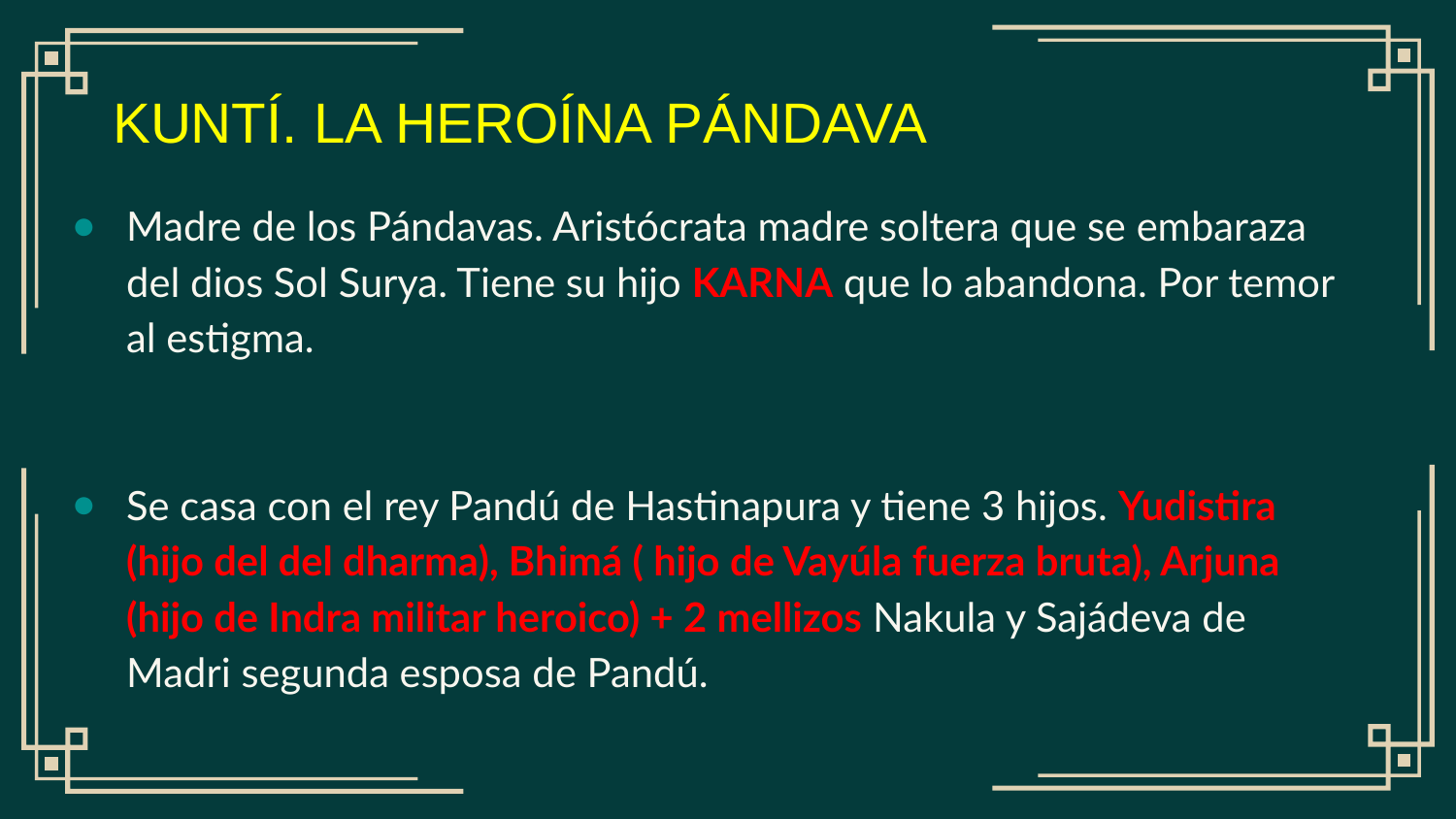

KUNTÍ. LA HEROÍNA PÁNDAVA
Madre de los Pándavas. Aristócrata madre soltera que se embaraza del dios Sol Surya. Tiene su hijo KARNA que lo abandona. Por temor al estigma.

Se casa con el rey Pandú de Hastinapura y tiene 3 hijos. Yudistira (hijo del del dharma), Bhimá ( hijo de Vayúla fuerza bruta), Arjuna (hijo de Indra militar heroico) + 2 mellizos Nakula y Sajádeva de Madri segunda esposa de Pandú.